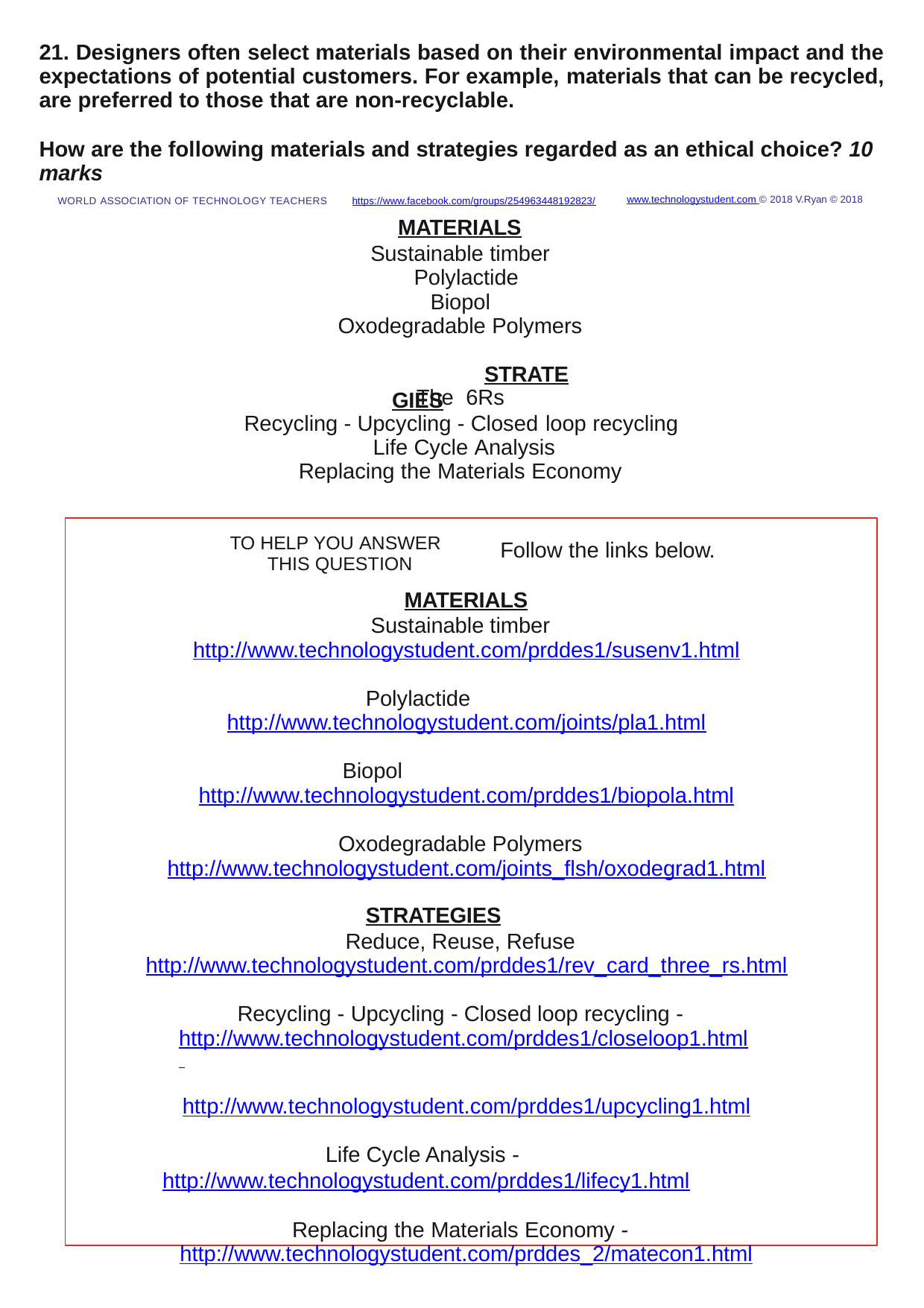

21. Designers often select materials based on their environmental impact and the  expectations of potential customers. For example, materials that can be recycled,  are preferred to those that are non-recyclable.
How are the following materials and strategies regarded as an ethical choice? 10  marks
https://www.facebook.com/groups/254963448192823/
MATERIALS
Sustainable timber  Polylactide
Biopol  Oxodegradable Polymers
STRATEGIES
www.technologystudent.com © 2018 V.Ryan © 2018
WORLD ASSOCIATION OF TECHNOLOGY TEACHERS
The  6Rs
Recycling - Upcycling - Closed loop recycling  Life Cycle Analysis
Replacing the Materials Economy

TO HELP YOU ANSWER  THIS QUESTION
Follow the links below.
MATERIALS
Sustainable timber  http://www.technologystudent.com/prddes1/susenv1.html
Polylactide                http://www.technologystudent.com/joints/pla1.html
Biopol                               http://www.technologystudent.com/prddes1/biopola.html
Oxodegradable Polymers  http://www.technologystudent.com/joints_ﬂsh/oxodegrad1.html
STRATEGIES
Reduce, Reuse, Refuse  http://www.technologystudent.com/prddes1/rev_card_three_rs.html
Recycling - Upcycling - Closed loop recycling -  http://www.technologystudent.com/prddes1/closeloop1.html  http://www.technologystudent.com/prddes1/upcycling1.html
Life Cycle Analysis - http://www.technologystudent.com/prddes1/lifecy1.html
Replacing the Materials Economy -  http://www.technologystudent.com/prddes_2/matecon1.html